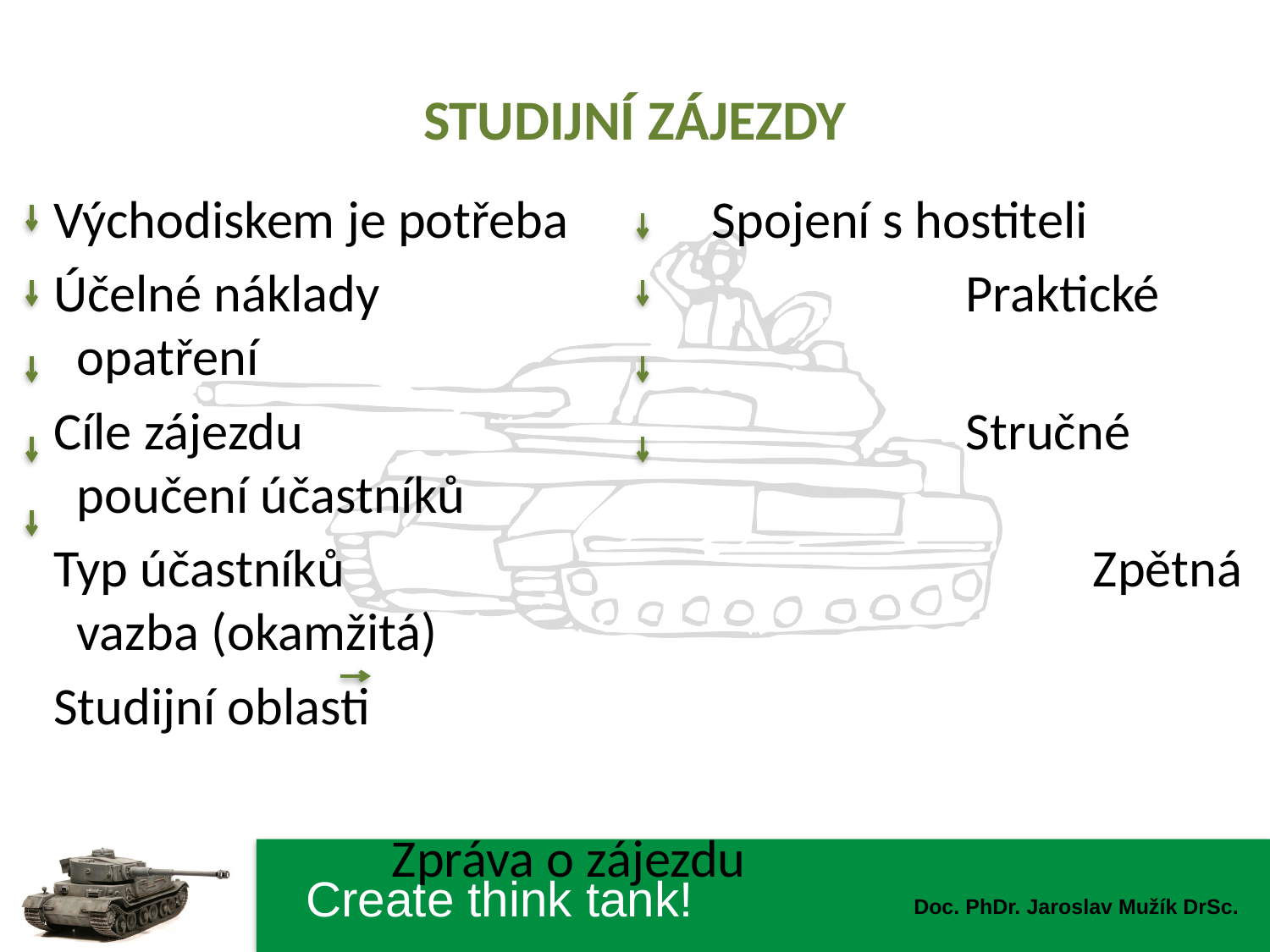

# STUDIJNÍ ZÁJEZDY
  Východiskem je potřeba		Spojení s hostiteli
  Účelné náklady					Praktické opatření
  Cíle zájezdu						Stručné poučení účastníků
  Typ účastníků						Zpětná vazba (okamžitá)
  Studijní oblasti

         Zpráva o zájezdu